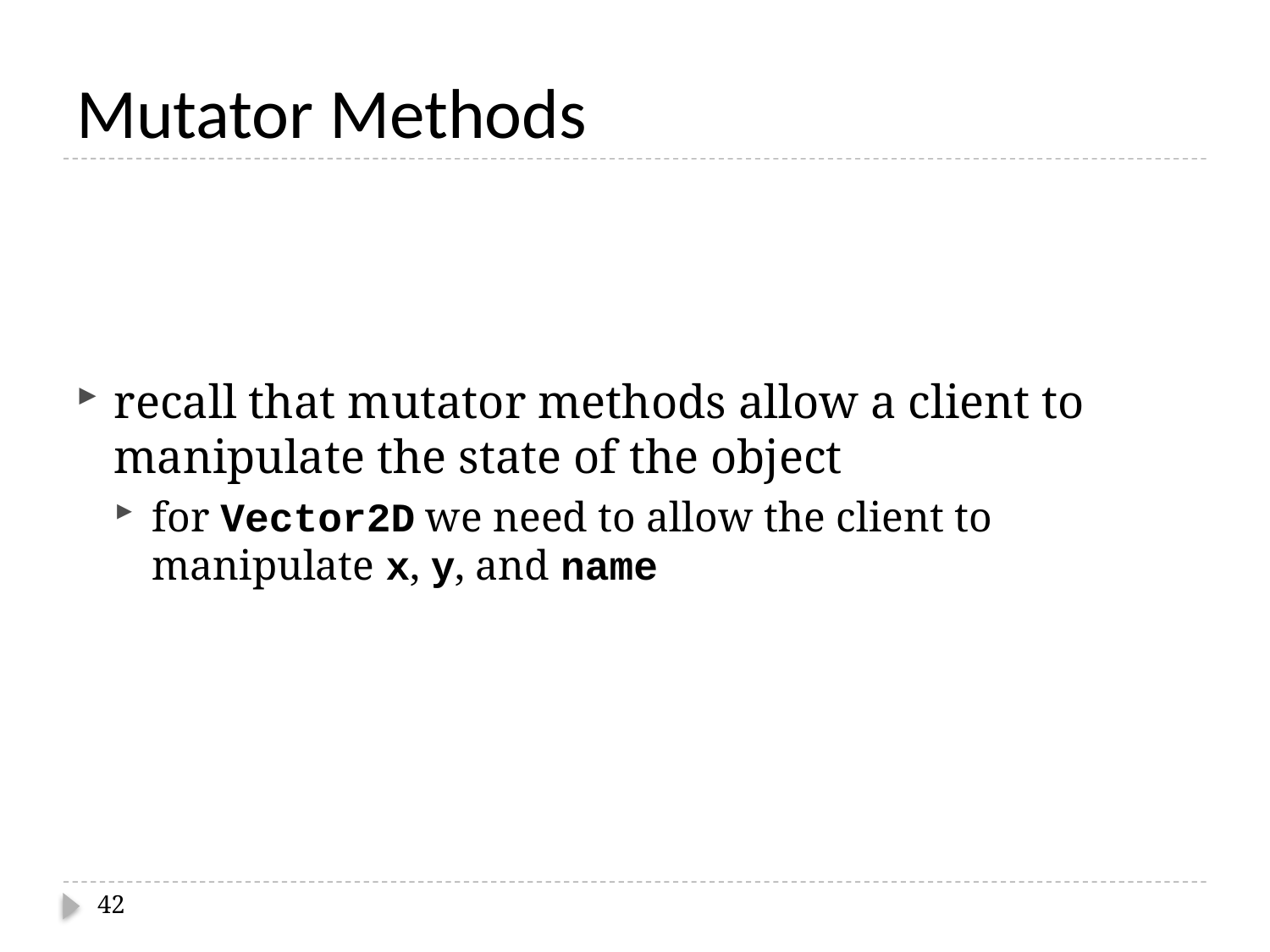

# Mutator Methods

recall that mutator methods allow a client to manipulate the state of the object
for Vector2D we need to allow the client to manipulate x, y, and name
42